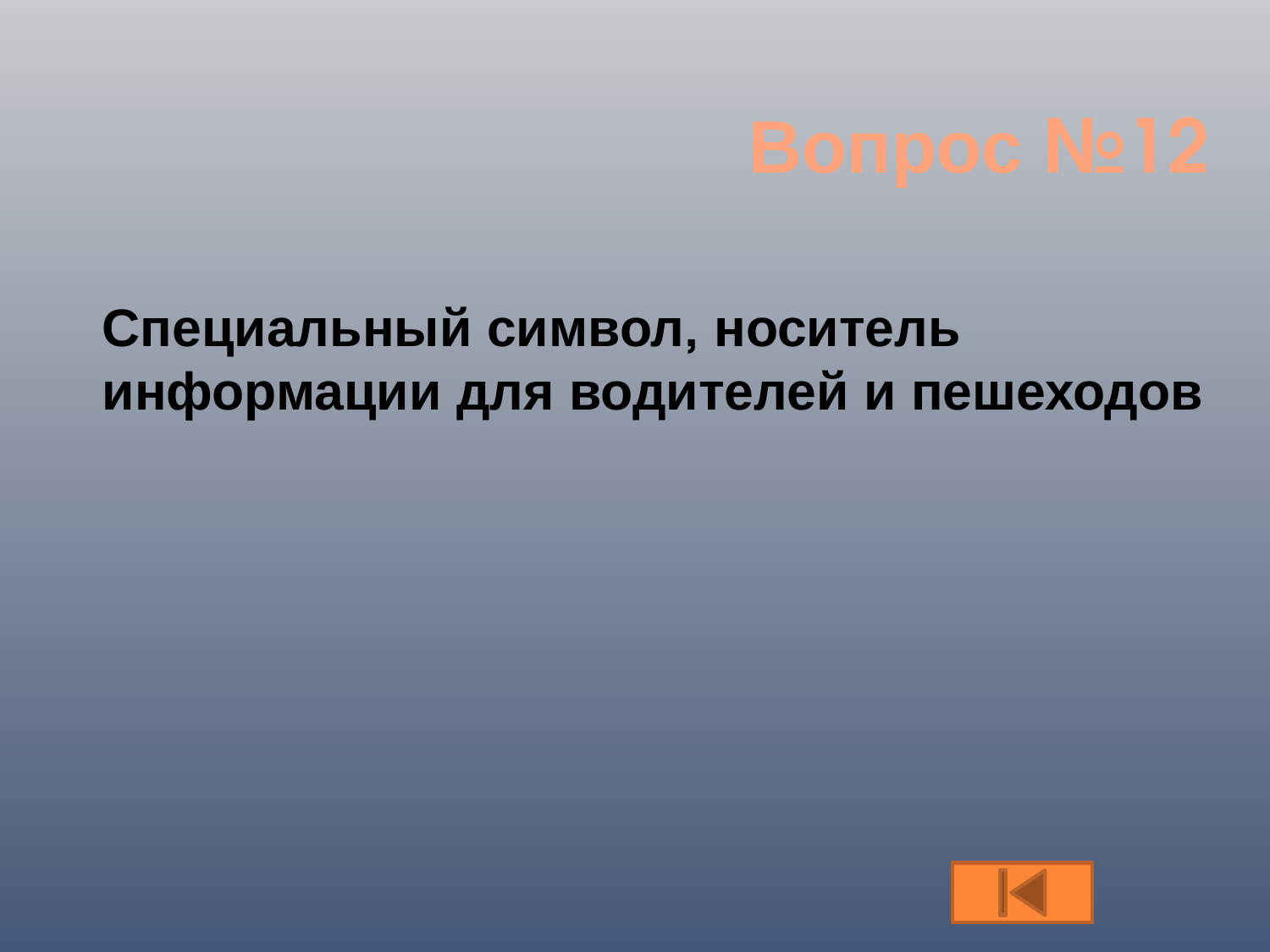

Вопрос №12
Специальный символ, носитель информации для водителей и пешеходов